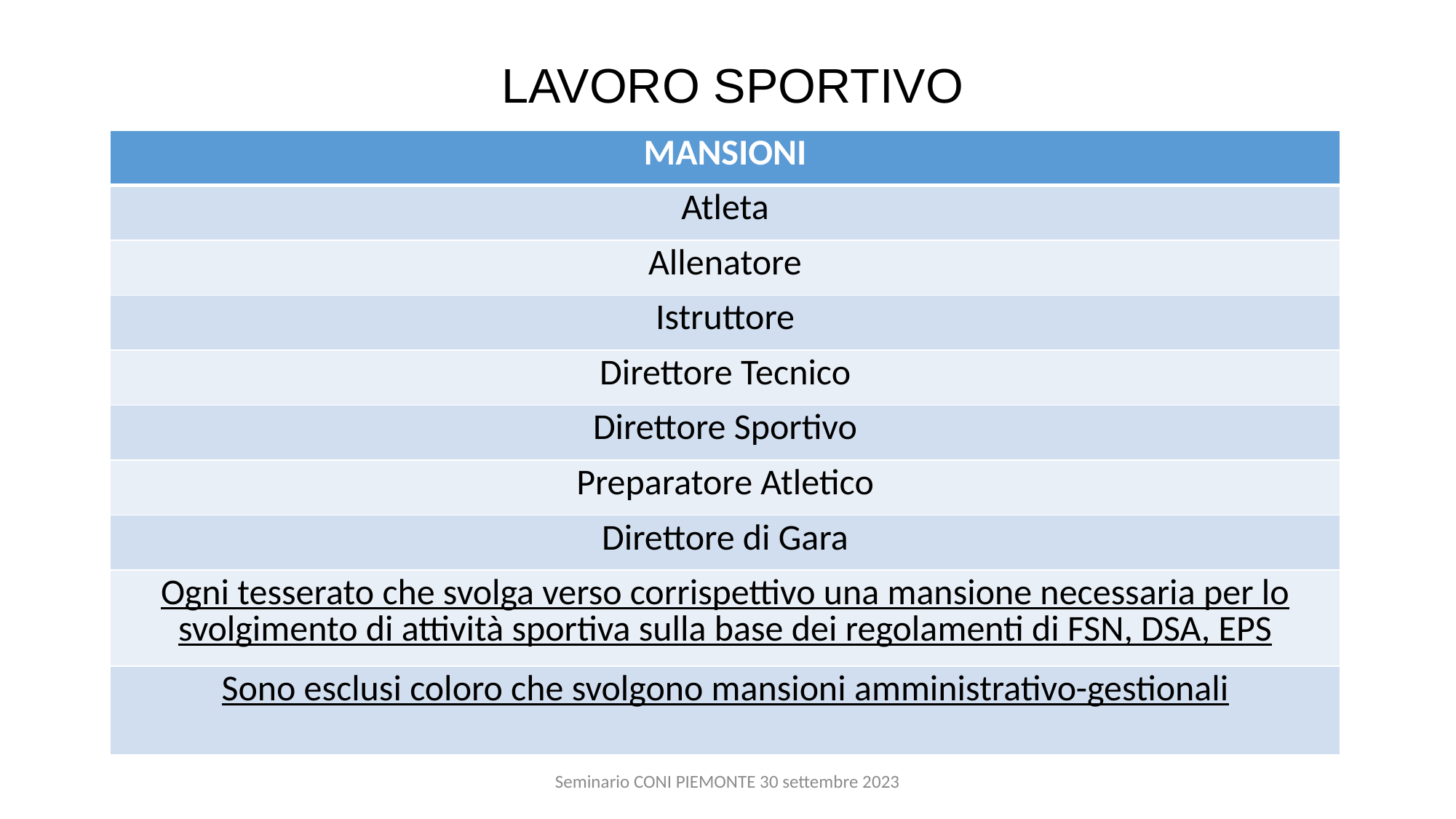

# LAVORO SPORTIVO
| MANSIONI |
| --- |
| Atleta |
| Allenatore |
| Istruttore |
| Direttore Tecnico |
| Direttore Sportivo |
| Preparatore Atletico |
| Direttore di Gara |
| Ogni tesserato che svolga verso corrispettivo una mansione necessaria per lo svolgimento di attività sportiva sulla base dei regolamenti di FSN, DSA, EPS |
| Sono esclusi coloro che svolgono mansioni amministrativo-gestionali |
Seminario CONI PIEMONTE 30 settembre 2023